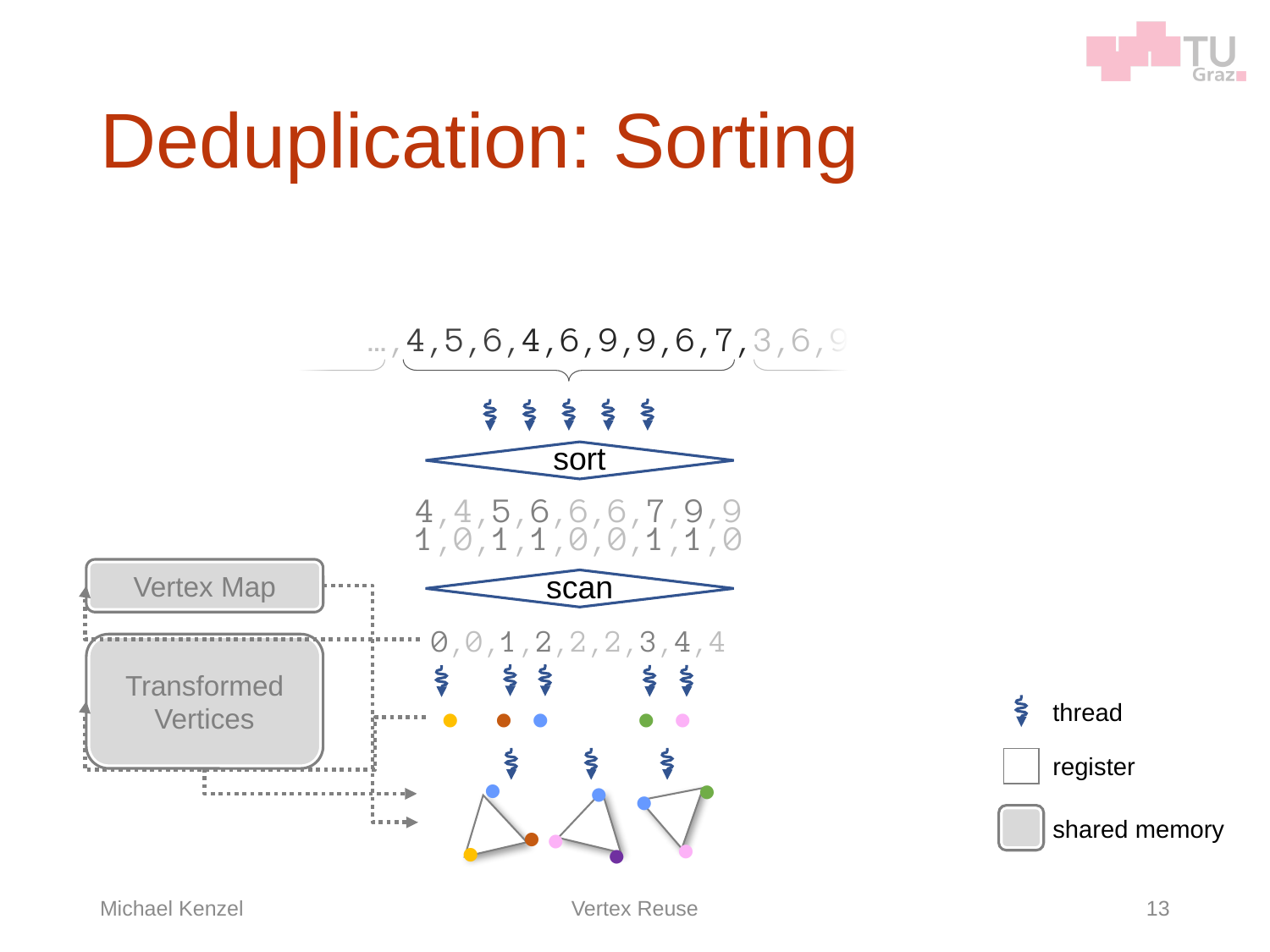

# Deduplication: Sorting

…,4,5,6,4,6,9,9,6,7,3,6,9,9,6,7,9,7,8,9,8,2,…

sort

Vertex Map
4,4,5,6,6,6,7,9,9
1,0,1,1,0,0,1,1,0

scan

Transformed Vertices
0,0,1,2,2,2,3,4,4

thread

register

shared memory
●  ● ●     ● ●

●
●
●

●
●
●
●

●
●
Michael Kenzel
Vertex Reuse
13